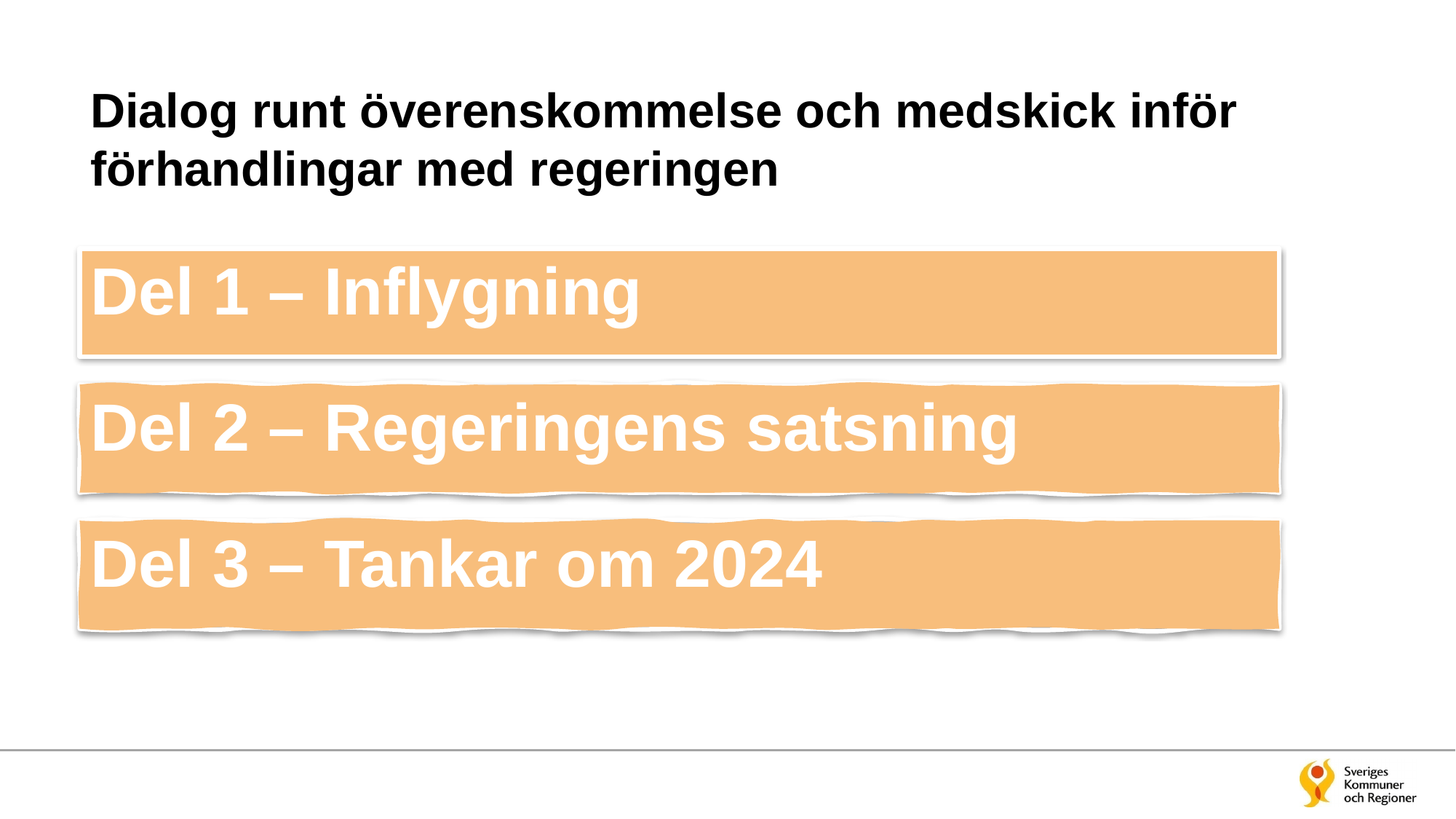

Dialog runt överenskommelse och medskick inför förhandlingar med regeringen
# Del 1 – Inflygning
Del 2 – Regeringens satsning
Del 3 – Tankar om 2024